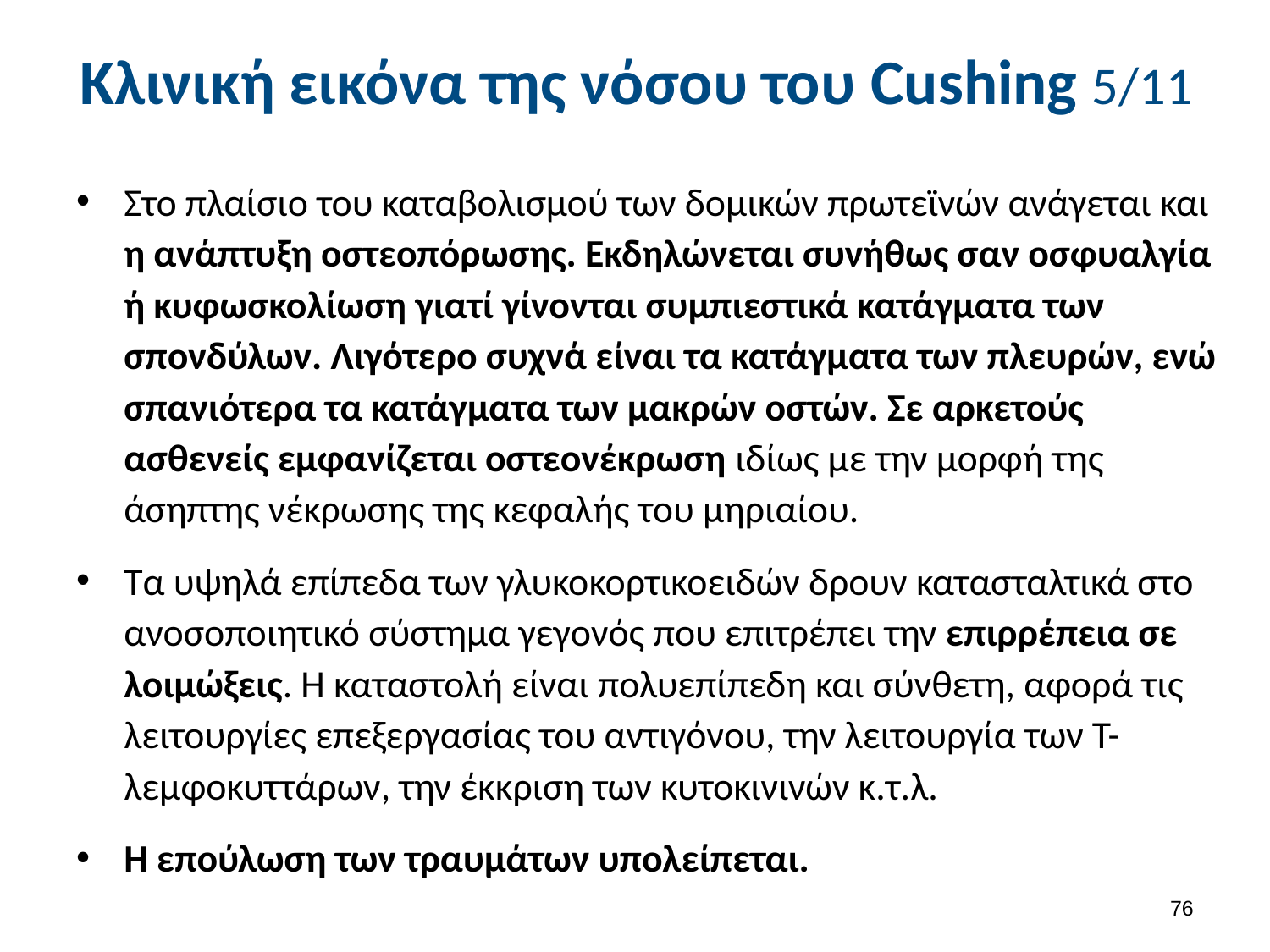

# Κλινική εικόνα της νόσου του Cushing 5/11
Στο πλαίσιο του καταβολισμού των δομικών πρωτεϊνών ανάγεται και η ανάπτυξη οστεοπόρωσης. Εκδηλώνεται συνήθως σαν οσφυαλγία ή κυφωσκολίωση γιατί γίνονται συμπιεστικά κατάγματα των σπονδύλων. Λιγότερο συχνά είναι τα κατάγματα των πλευρών, ενώ σπανιότερα τα κατάγματα των μακρών οστών. Σε αρκετούς ασθενείς εμφανίζεται οστεονέκρωση ιδίως με την μορφή της άσηπτης νέκρωσης της κεφαλής του μηριαίου.
Τα υψηλά επίπεδα των γλυκοκορτικοειδών δρουν κατασταλτικά στο ανοσοποιητικό σύστημα γεγονός που επιτρέπει την επιρρέπεια σε λοιμώξεις. Η καταστολή είναι πολυεπίπεδη και σύνθετη, αφορά τις λειτουργίες επεξεργασίας του αντιγόνου, την λειτουργία των Τ-λεμφοκυττάρων, την έκκριση των κυτοκινινών κ.τ.λ.
Η επούλωση των τραυμάτων υπολείπεται.

76